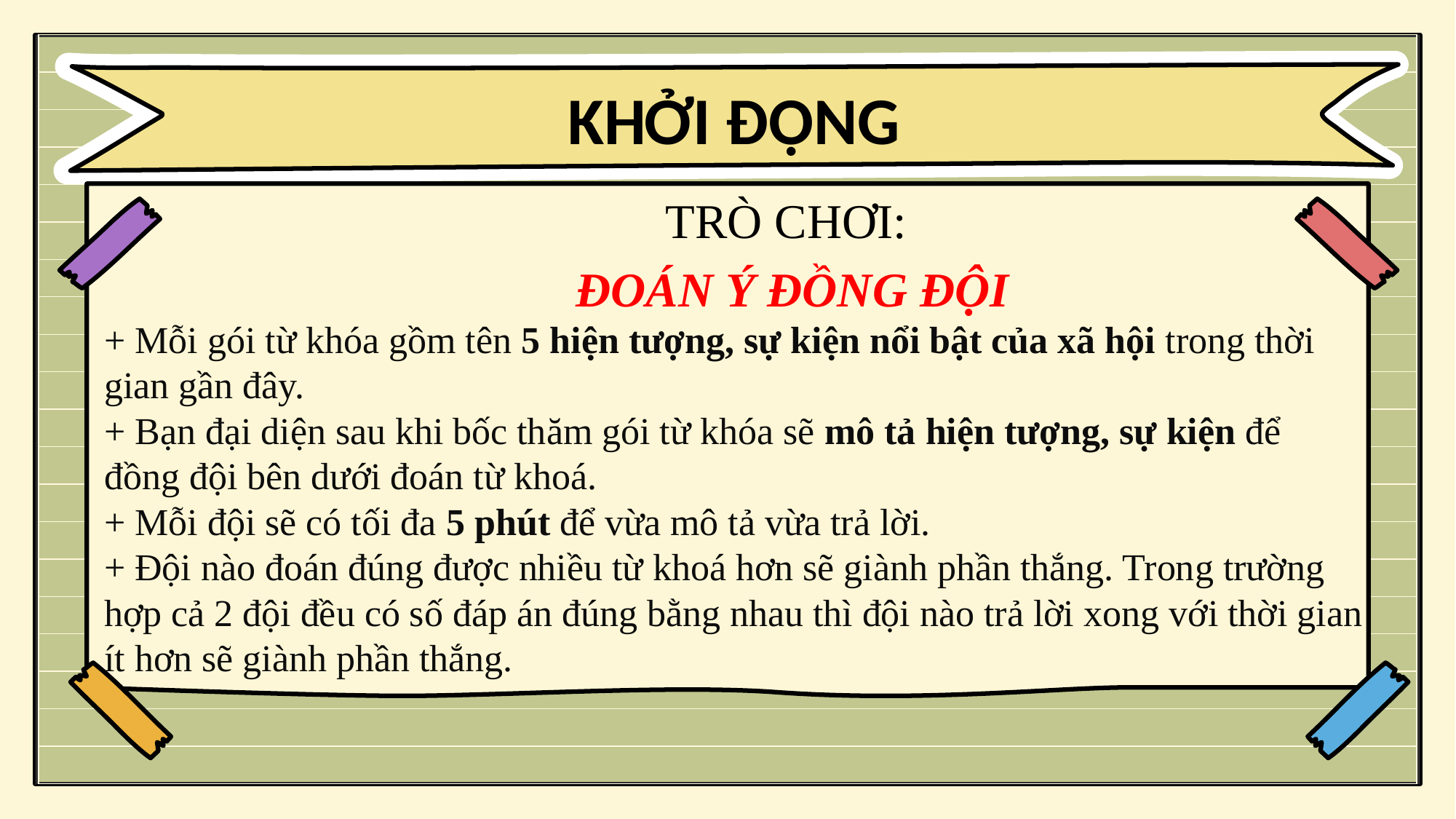

KHỞI ĐỘNG

TRÒ CHƠI:
 ĐOÁN Ý ĐỒNG ĐỘI

+ Mỗi gói từ khóa gồm tên 5 hiện tượng, sự kiện nổi bật của xã hội trong thời gian gần đây.
+ Bạn đại diện sau khi bốc thăm gói từ khóa sẽ mô tả hiện tượng, sự kiện để đồng đội bên dưới đoán từ khoá.
+ Mỗi đội sẽ có tối đa 5 phút để vừa mô tả vừa trả lời.
+ Đội nào đoán đúng được nhiều từ khoá hơn sẽ giành phần thắng. Trong trường hợp cả 2 đội đều có số đáp án đúng bằng nhau thì đội nào trả lời xong với thời gian ít hơn sẽ giành phần thắng.